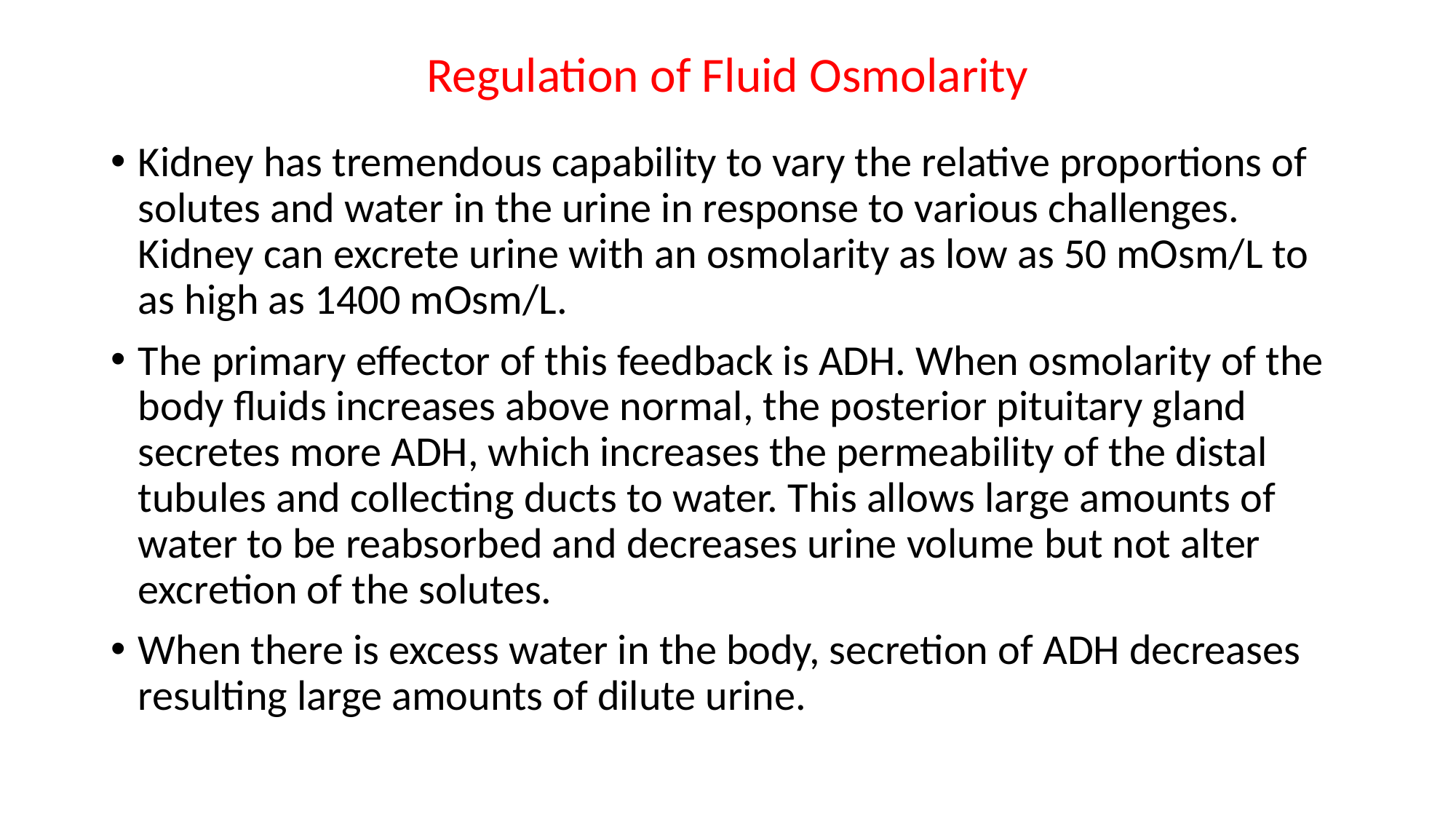

# Regulation of Fluid Osmolarity
Kidney has tremendous capability to vary the relative proportions of solutes and water in the urine in response to various challenges. Kidney can excrete urine with an osmolarity as low as 50 mOsm/L to as high as 1400 mOsm/L.
The primary effector of this feedback is ADH. When osmolarity of the body fluids increases above normal, the posterior pituitary gland secretes more ADH, which increases the permeability of the distal tubules and collecting ducts to water. This allows large amounts of water to be reabsorbed and decreases urine volume but not alter excretion of the solutes.
When there is excess water in the body, secretion of ADH decreases resulting large amounts of dilute urine.